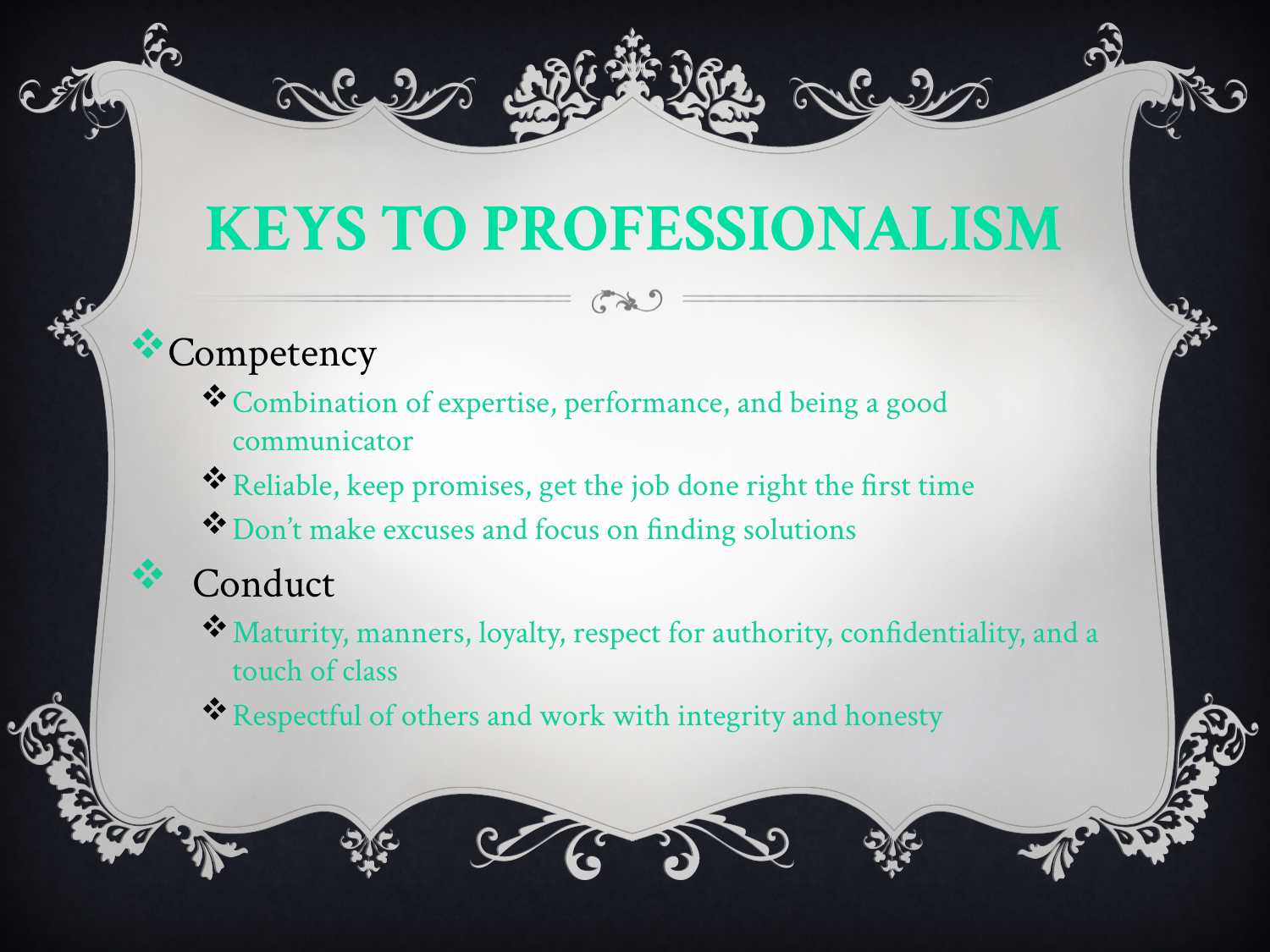

# Keys to Professionalism
Competency
Combination of expertise, performance, and being a good communicator
Reliable, keep promises, get the job done right the first time
Don’t make excuses and focus on finding solutions
Conduct
Maturity, manners, loyalty, respect for authority, confidentiality, and a touch of class
Respectful of others and work with integrity and honesty